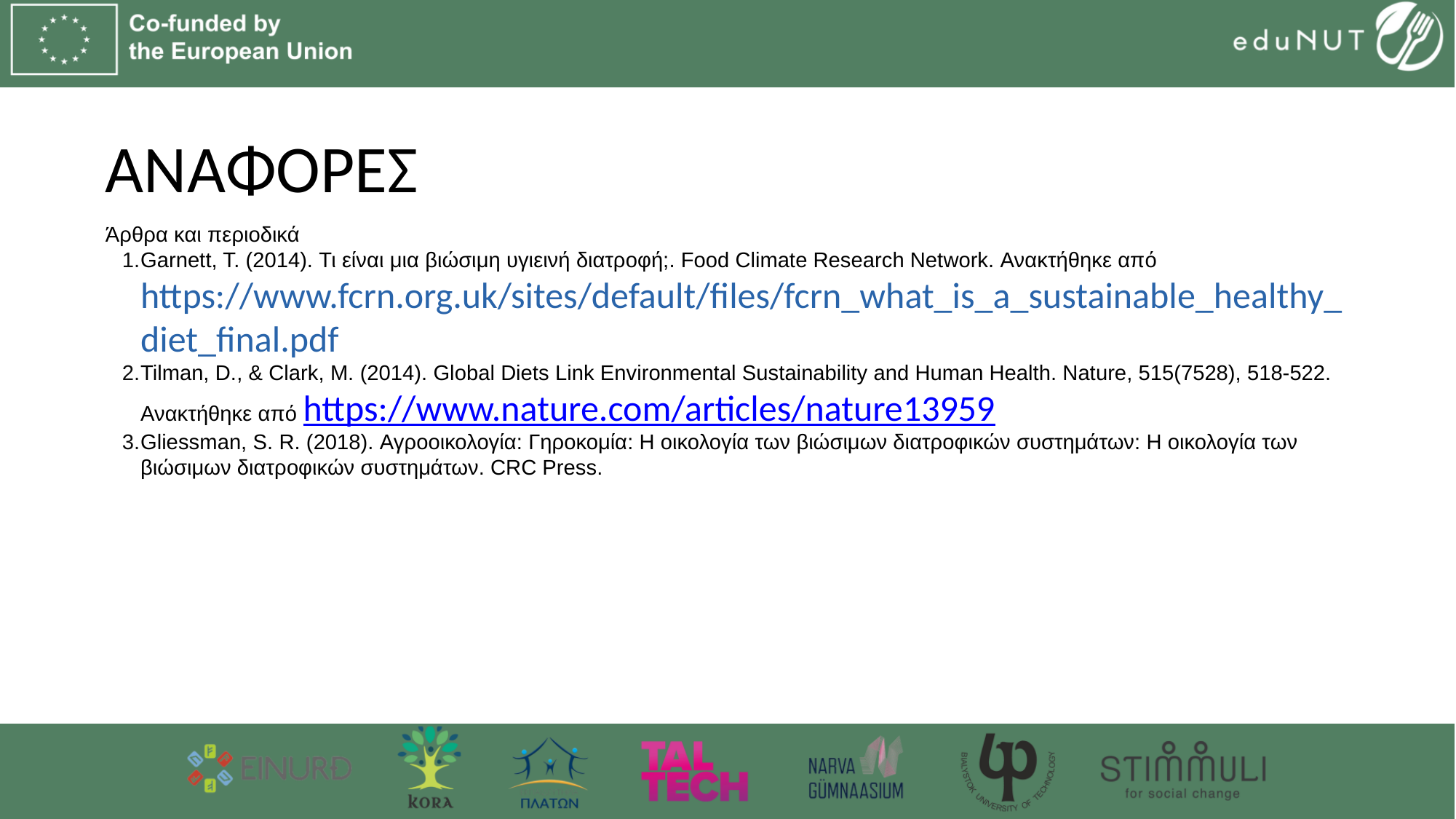

# ΑΝΑΦΟΡΕΣ
Άρθρα και περιοδικά
Garnett, T. (2014). Τι είναι μια βιώσιμη υγιεινή διατροφή;. Food Climate Research Network. Ανακτήθηκε από https://www.fcrn.org.uk/sites/default/files/fcrn_what_is_a_sustainable_healthy_diet_final.pdf
Tilman, D., & Clark, M. (2014). Global Diets Link Environmental Sustainability and Human Health. Nature, 515(7528), 518-522. Ανακτήθηκε από https://www.nature.com/articles/nature13959
Gliessman, S. R. (2018). Αγροοικολογία: Γηροκομία: Η οικολογία των βιώσιμων διατροφικών συστημάτων: Η οικολογία των βιώσιμων διατροφικών συστημάτων. CRC Press.